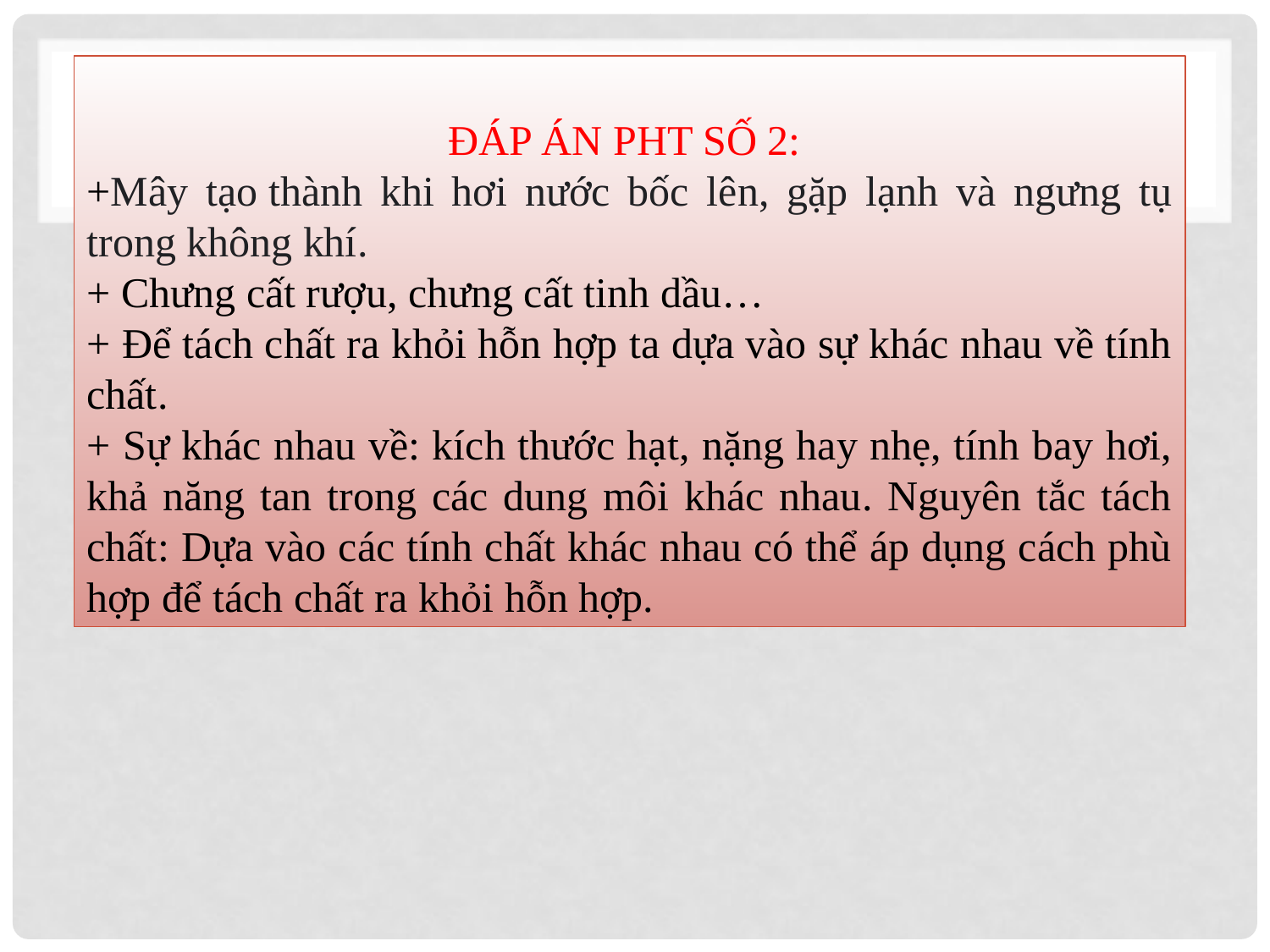

ĐÁP ÁN PHT SỐ 2:
+Mây tạo thành khi hơi nước bốc lên, gặp lạnh và ngưng tụ trong không khí.
+ Chưng cất rượu, chưng cất tinh dầu…
+ Để tách chất ra khỏi hỗn hợp ta dựa vào sự khác nhau về tính chất.
+ Sự khác nhau về: kích thước hạt, nặng hay nhẹ, tính bay hơi, khả năng tan trong các dung môi khác nhau. Nguyên tắc tách chất: Dựa vào các tính chất khác nhau có thể áp dụng cách phù hợp để tách chất ra khỏi hỗn hợp.